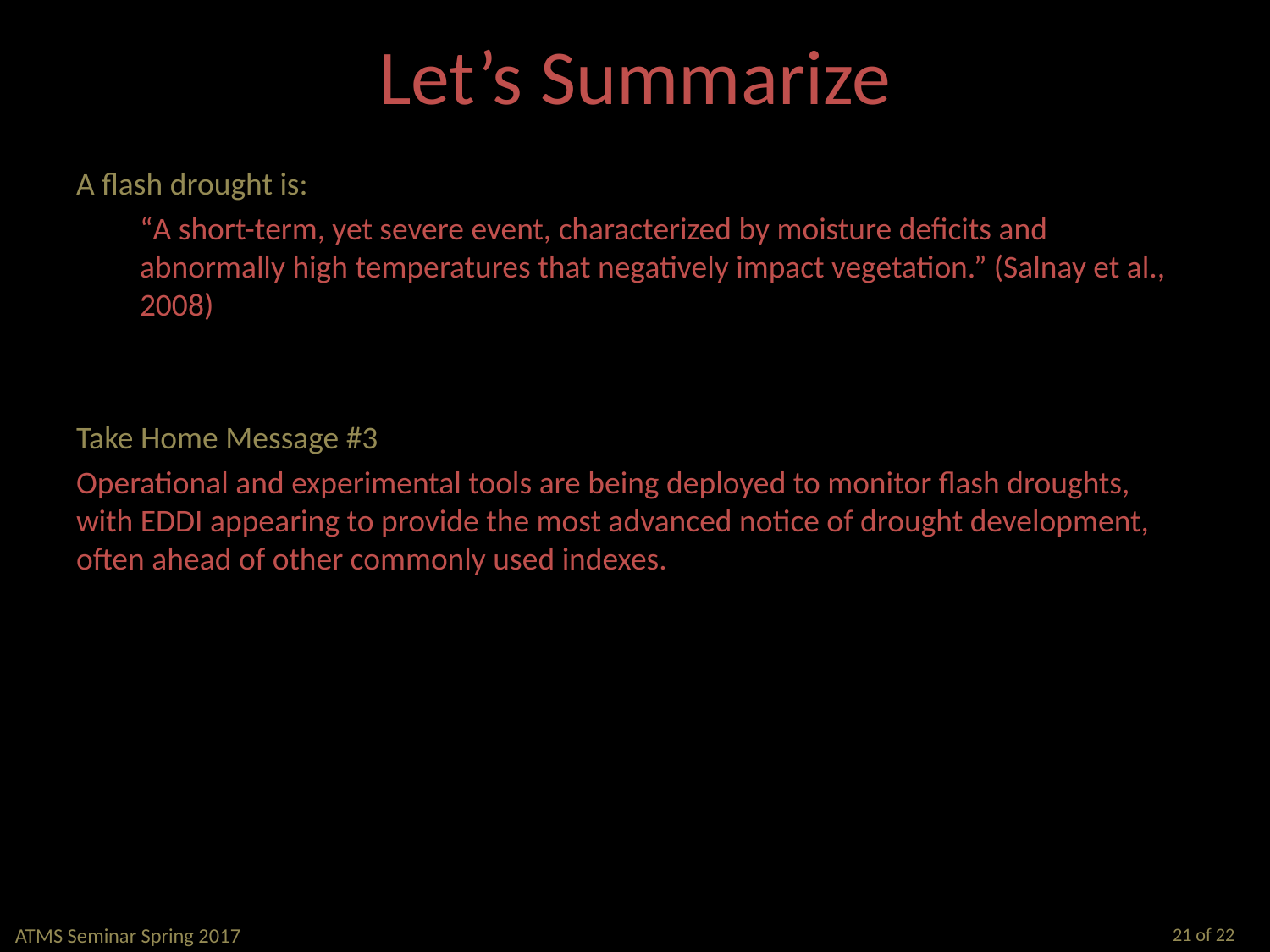

# Let’s Summarize

A flash drought is:
“A short-term, yet severe event, characterized by moisture deficits and abnormally high temperatures that negatively impact vegetation.” (Salnay et al., 2008)

Take Home Message #3
Operational and experimental tools are being deployed to monitor flash droughts, with EDDI appearing to provide the most advanced notice of drought development, often ahead of other commonly used indexes.

ATMS Seminar Spring 2017
21 of 22